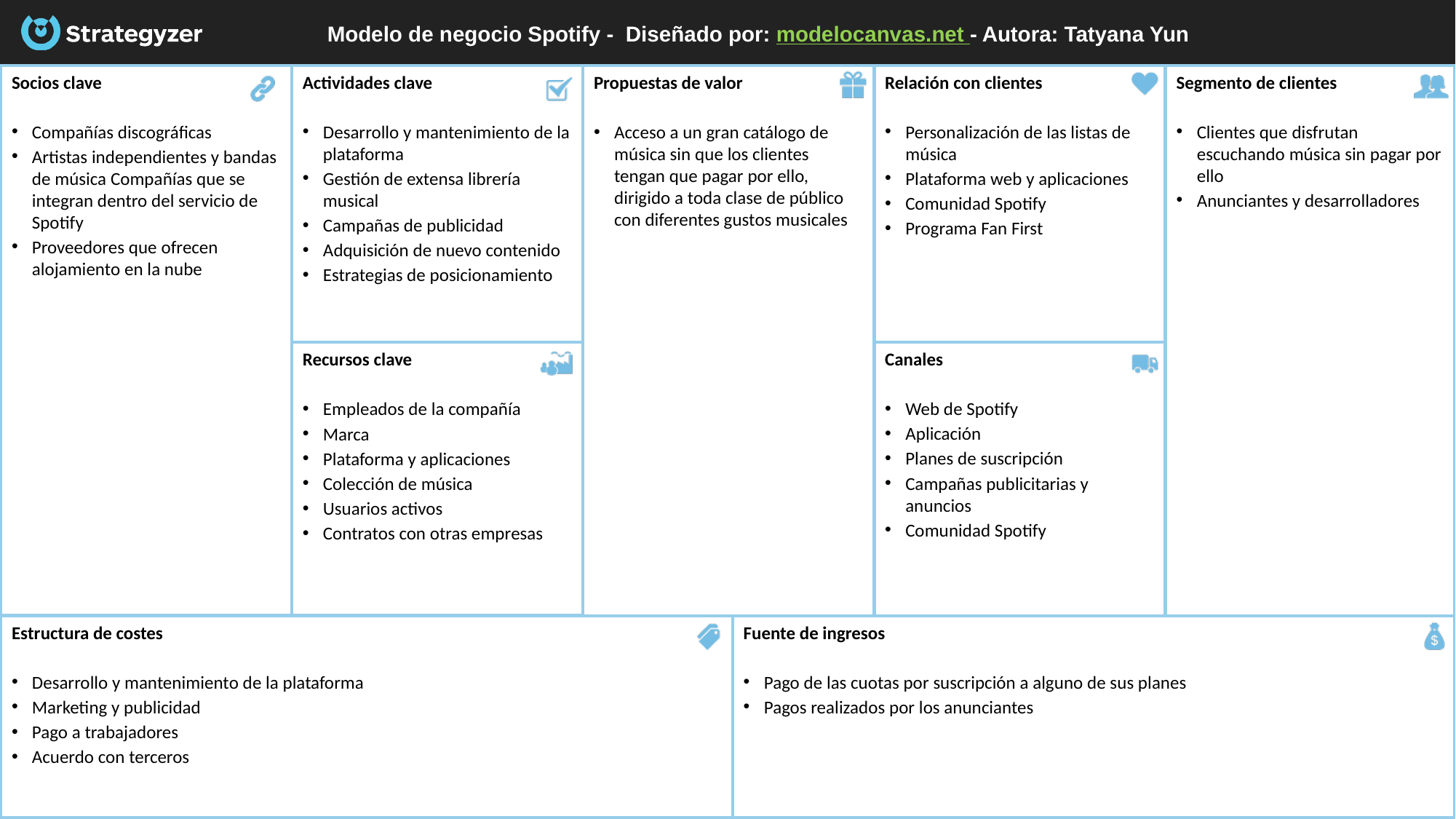

# Modelo de negocio Spotify -  Diseñado por: modelocanvas.net - Autora: Tatyana Yun
Socios clave

Compañías discográficas
Artistas independientes y bandas de música Compañías que se integran dentro del servicio de Spotify
Proveedores que ofrecen alojamiento en la nube

Actividades clave

Desarrollo y mantenimiento de la plataforma
Gestión de extensa librería musical
Campañas de publicidad
Adquisición de nuevo contenido
Estrategias de posicionamiento
Segmento de clientes

Clientes que disfrutan escuchando música sin pagar por ello
Anunciantes y desarrolladores
Relación con clientes

Personalización de las listas de música
Plataforma web y aplicaciones
Comunidad Spotify
Programa Fan First

Propuestas de valor

Acceso a un gran catálogo de música sin que los clientes tengan que pagar por ello, dirigido a toda clase de público con diferentes gustos musicales

Canales

Web de Spotify
Aplicación
Planes de suscripción
Campañas publicitarias y anuncios
Comunidad Spotify
Recursos clave

Empleados de la compañía
Marca
Plataforma y aplicaciones
Colección de música
Usuarios activos
Contratos con otras empresas

Estructura de costes

Desarrollo y mantenimiento de la plataforma
Marketing y publicidad
Pago a trabajadores
Acuerdo con terceros

Fuente de ingresos

Pago de las cuotas por suscripción a alguno de sus planes
Pagos realizados por los anunciantes